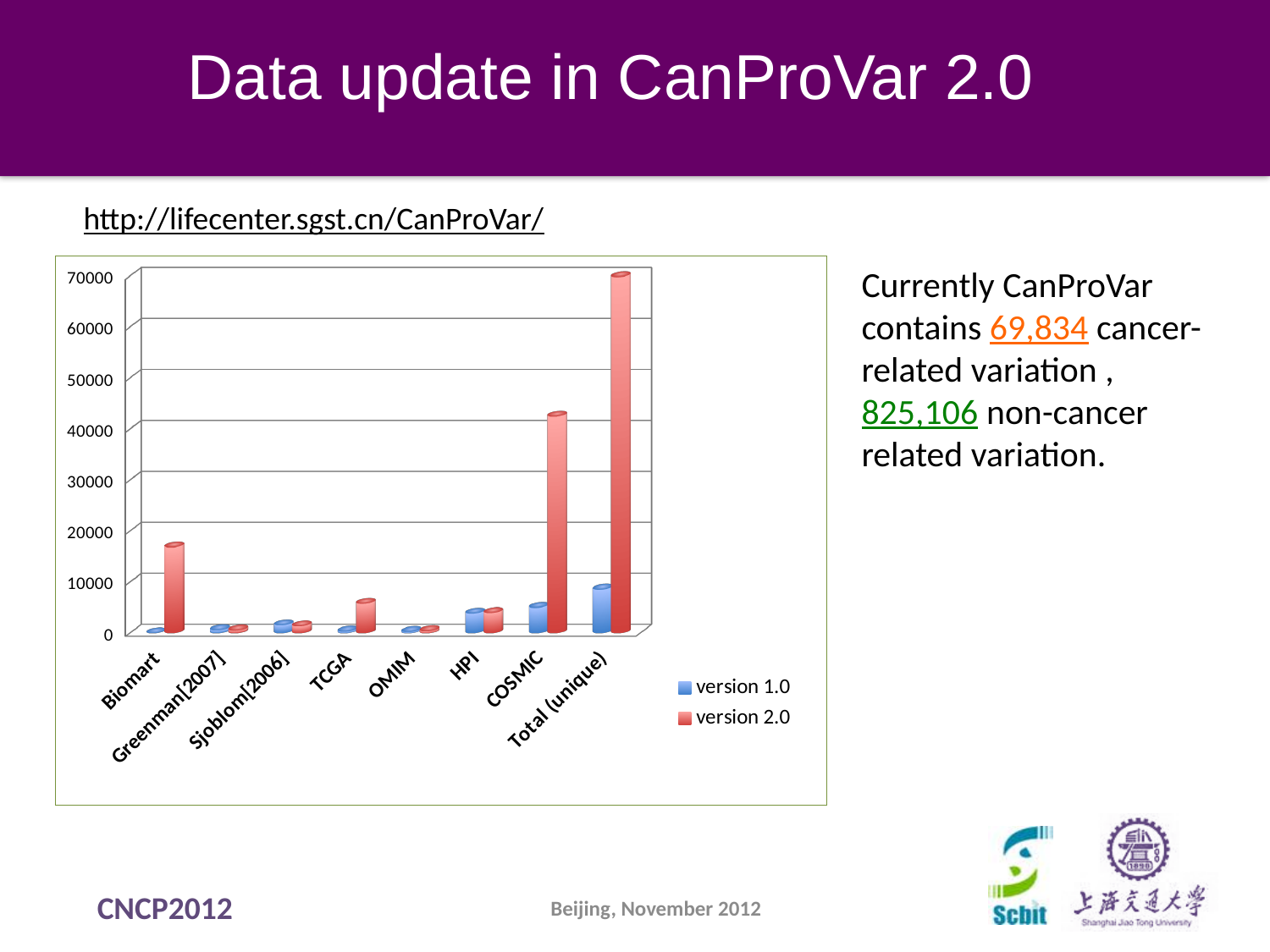

Data update in CanProVar 2.0
http://lifecenter.sgst.cn/CanProVar/

[unsupported chart]

Currently CanProVar contains 69,834 cancer-related variation , 825,106 non-cancer related variation.